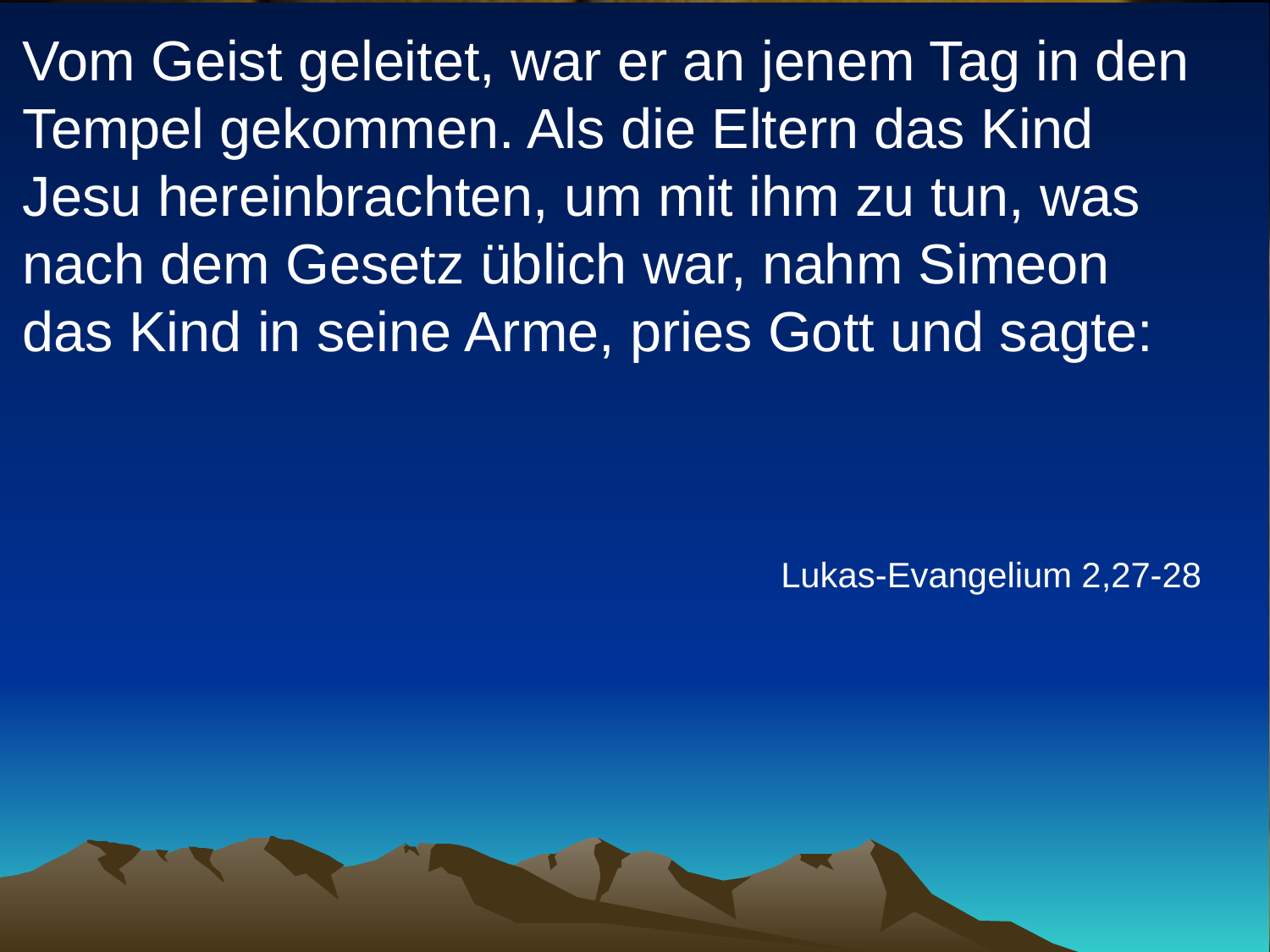

# Vom Geist geleitet, war er an jenem Tag in den Tempel gekommen. Als die Eltern das Kind Jesu hereinbrachten, um mit ihm zu tun, was nach dem Gesetz üblich war, nahm Simeon das Kind in seine Arme, pries Gott und sagte:
Lukas-Evangelium 2,27-28